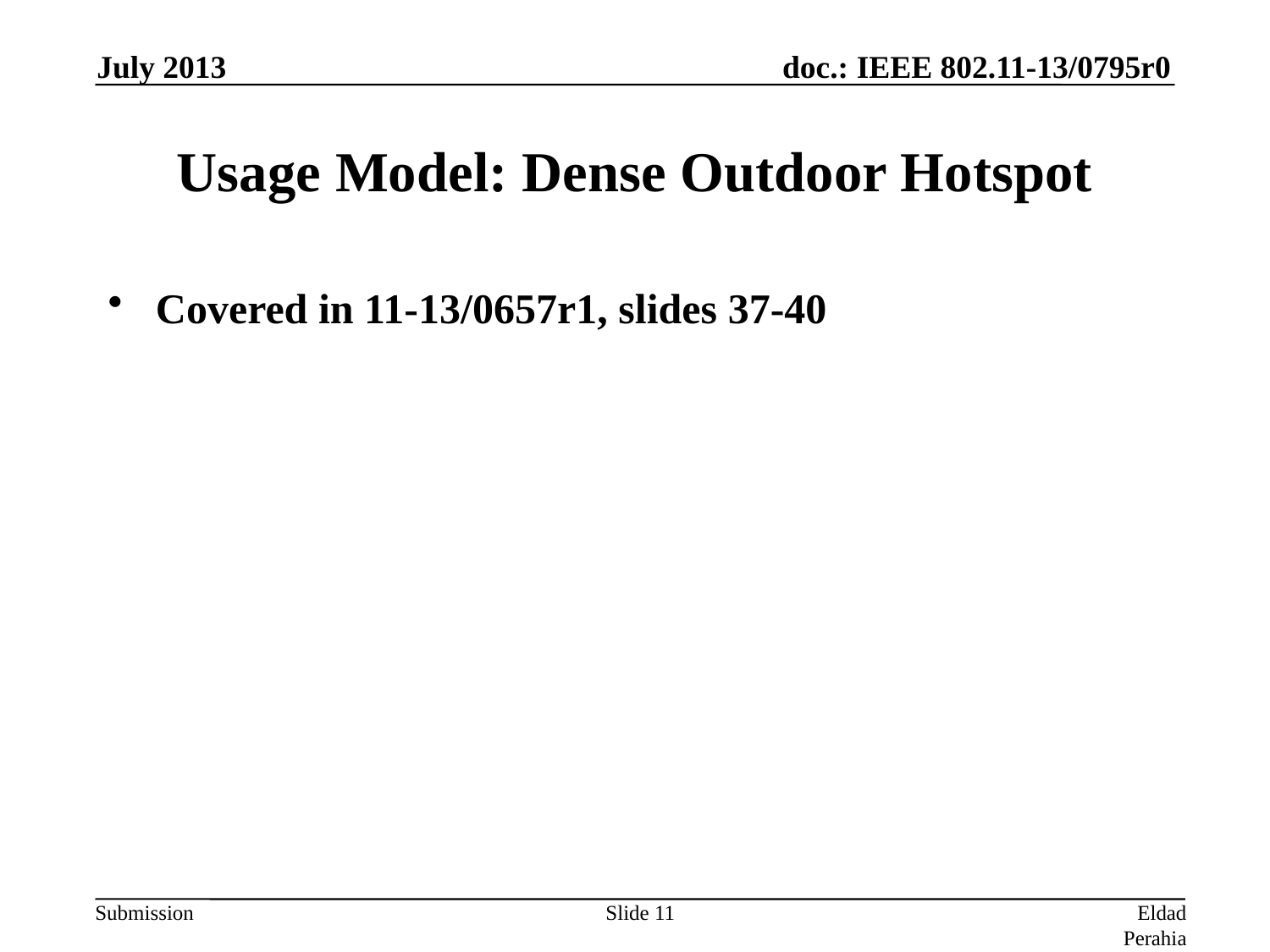

July 2013
# Usage Model: Dense Outdoor Hotspot
Covered in 11-13/0657r1, slides 37-40
Slide 11
Eldad Perahia (Intel)